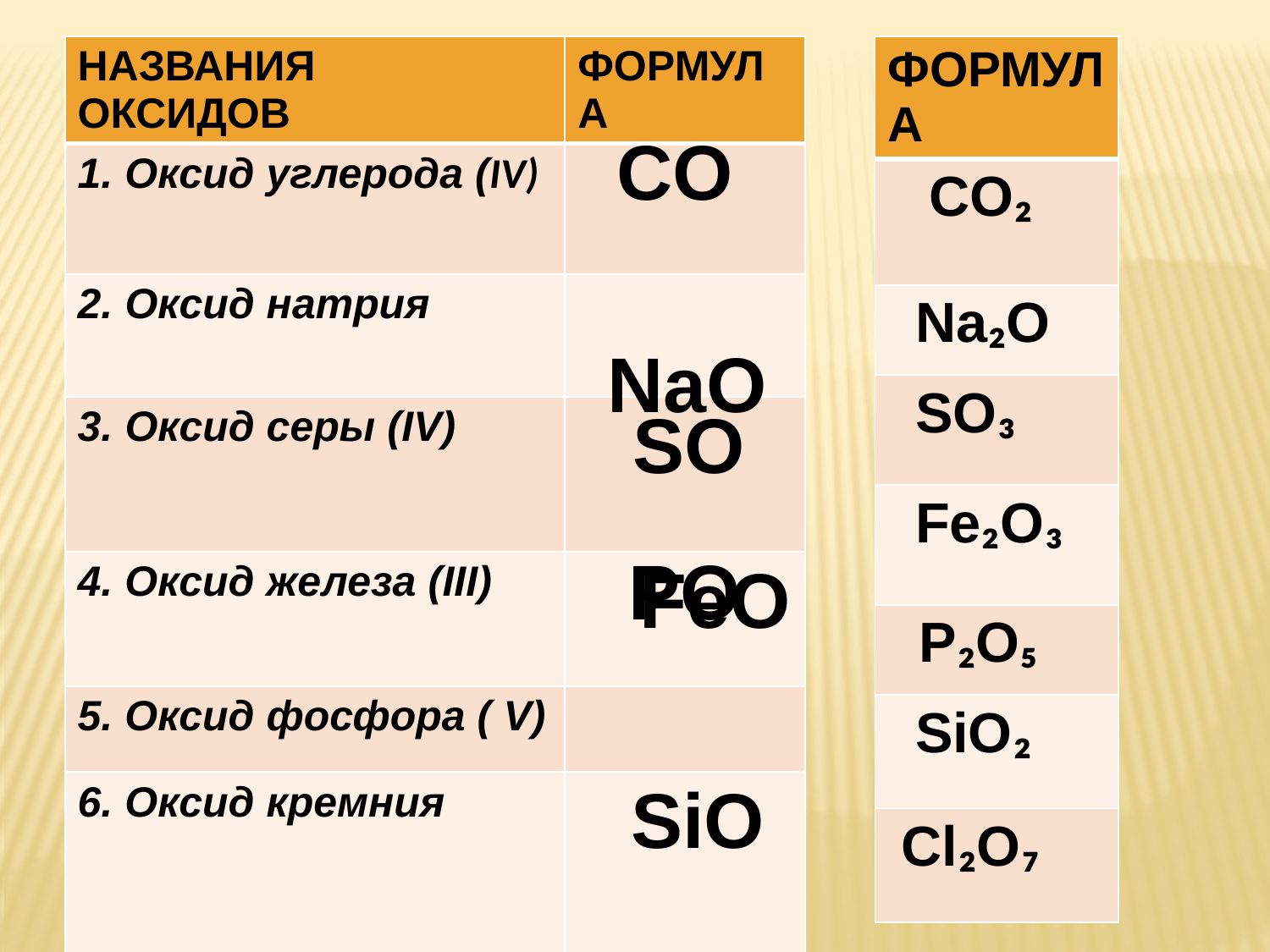

| НАЗВАНИЯ ОКСИДОВ | ФОРМУЛА |
| --- | --- |
| 1. Оксид углерода (IV) |  |
| 2. Оксид натрия |  |
| 3. Оксид серы (IV) | SO |
| 4. Оксид железа (III) | FeO |
| 5. Оксид фосфора ( V) |  |
| 6. Оксид кремния | SiO |
| 7. Оксид хлора (VII) | ClO |
| ФОРМУЛА |
| --- |
| CO₂ |
| Na₂O |
| SO₃ |
| Fe₂O₃ |
| P₂O₅ |
| SiO₂ |
| Cl₂O₇ |
CO
 NaO
PO